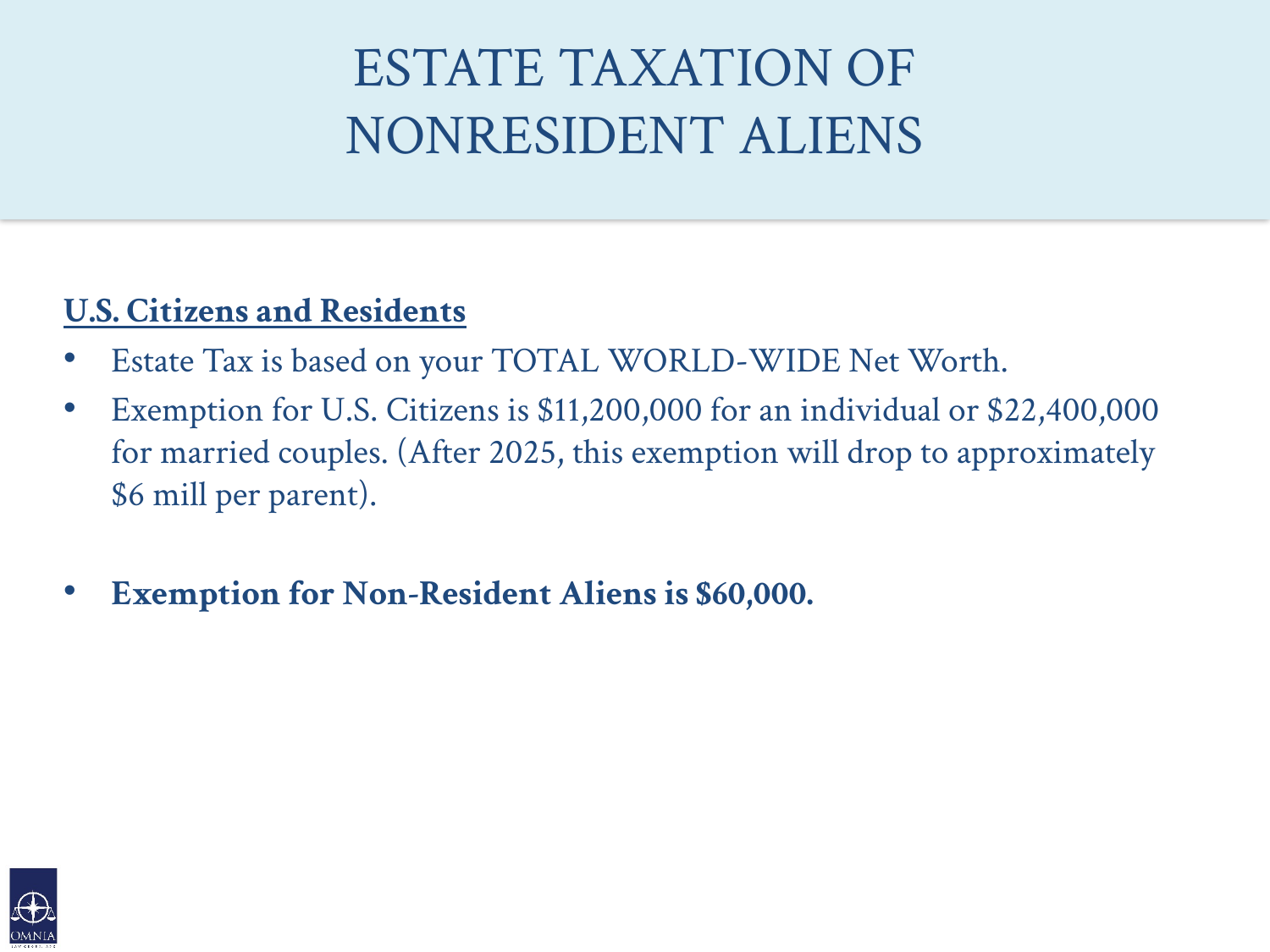

# ESTATE TAXATION OF NONRESIDENT ALIENS
U.S. Citizens and Residents
Estate Tax is based on your TOTAL WORLD-WIDE Net Worth.
Exemption for U.S. Citizens is $11,200,000 for an individual or $22,400,000 for married couples. (After 2025, this exemption will drop to approximately $6 mill per parent).

Exemption for Non-Resident Aliens is $60,000.